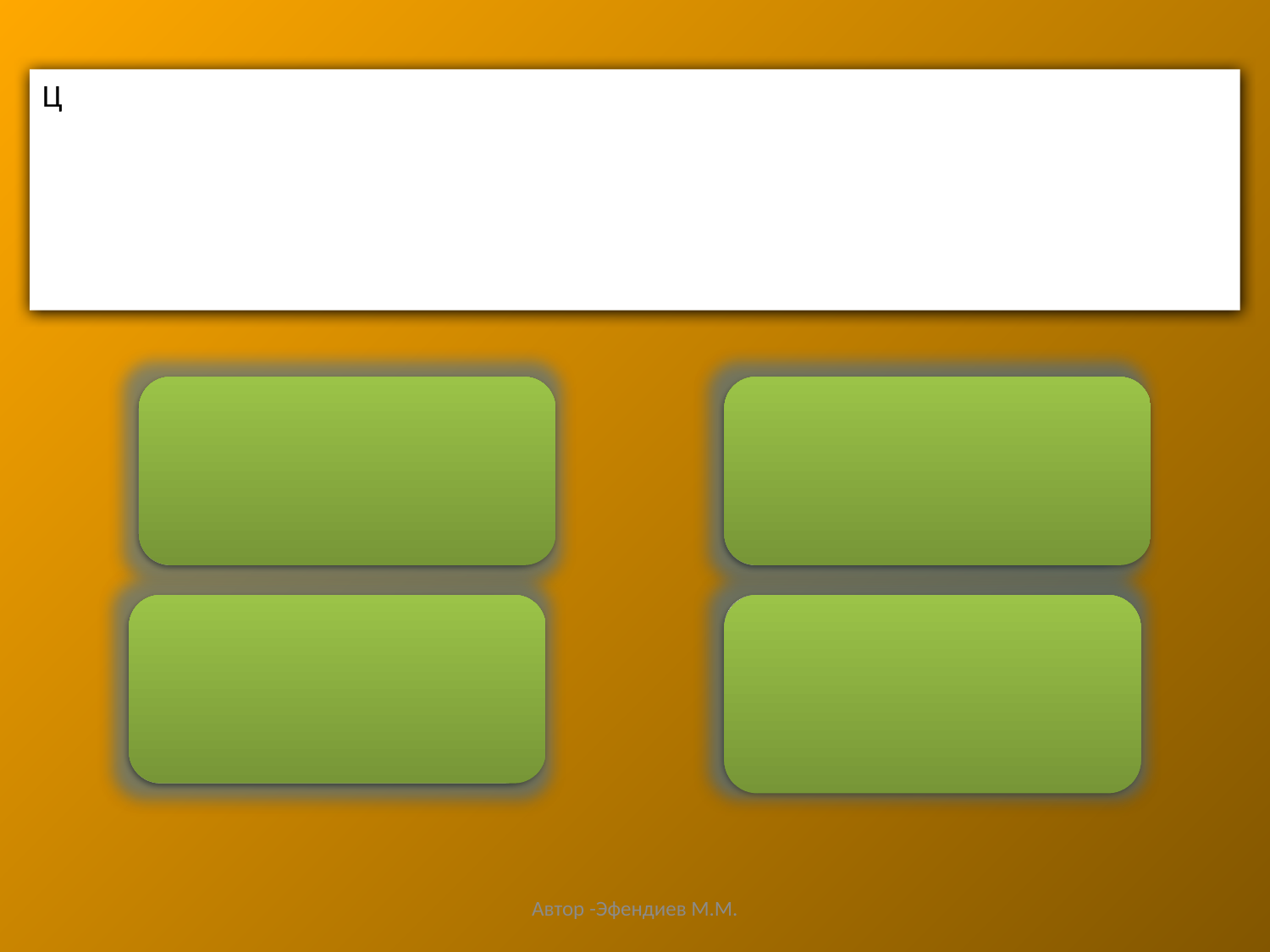

Ц

Молодец!

Подумай

Увы,нет…

Мимо

Автор -Эфендиев М.М.